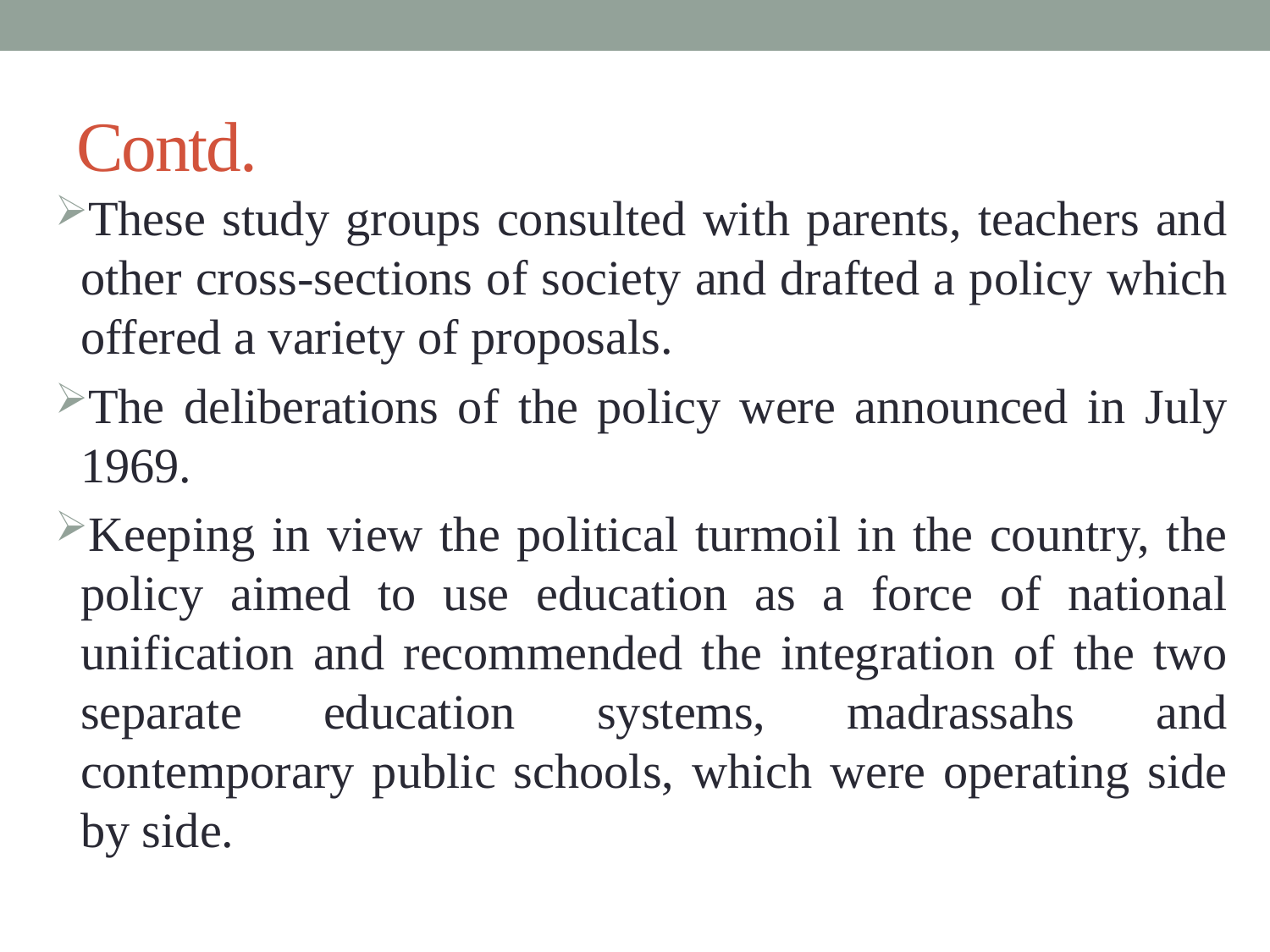

# Contd.
These study groups consulted with parents, teachers and other cross-sections of society and drafted a policy which offered a variety of proposals.
The deliberations of the policy were announced in July 1969.
Keeping in view the political turmoil in the country, the policy aimed to use education as a force of national unification and recommended the integration of the two separate education systems, madrassahs and contemporary public schools, which were operating side by side.